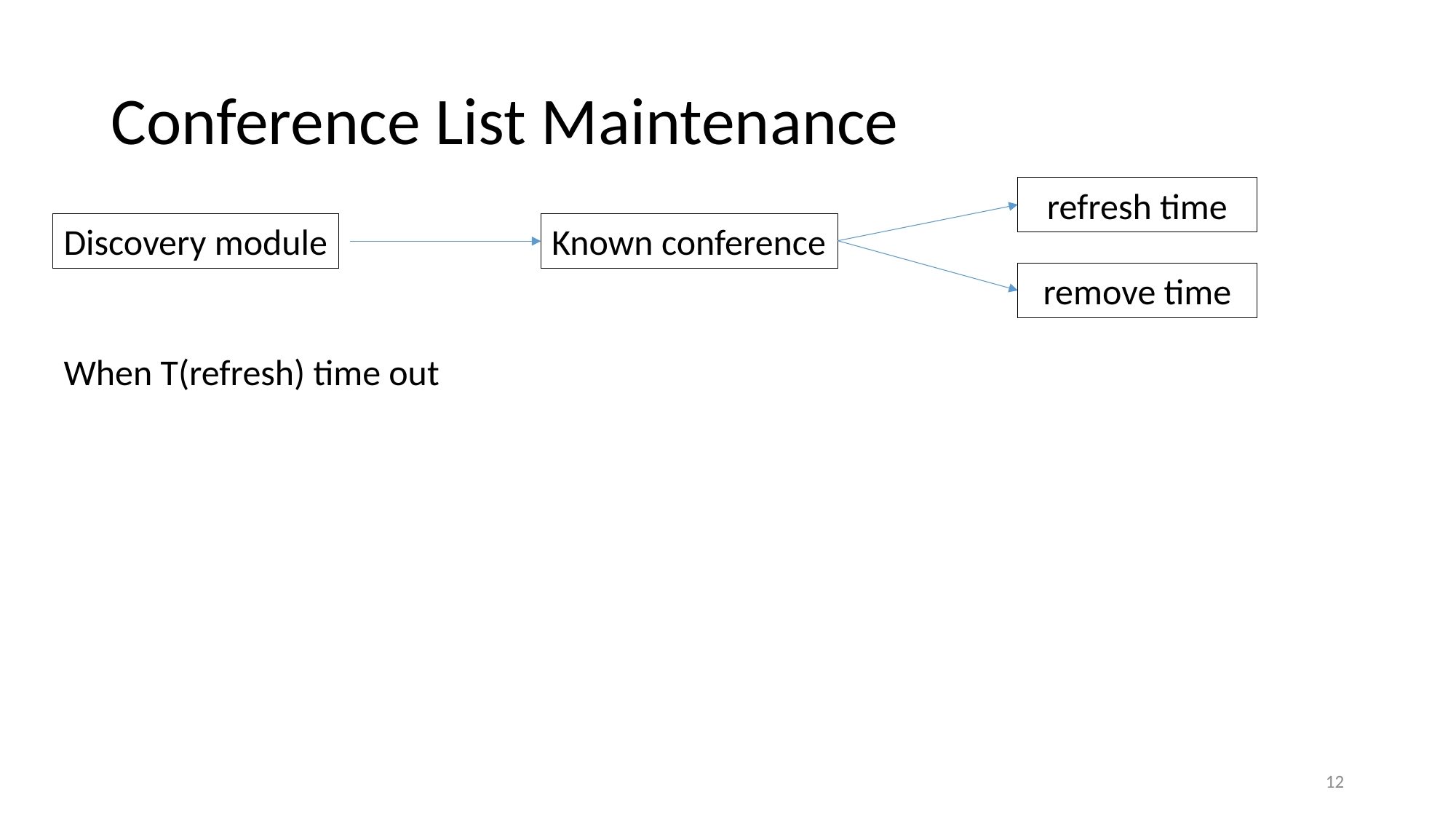

# Conference List Maintenance
refresh time
Discovery module
Known conference
remove time
When T(refresh) time out

Interest
Broadcast
Discovery module
conference-list
(Exclusion Filter)
A: icn2011
(New) A : icn2011

T(remove) = T(refresh) + maximum delay to retrieve data
When T(remove) time out, the conference should be removed from the conference list
12